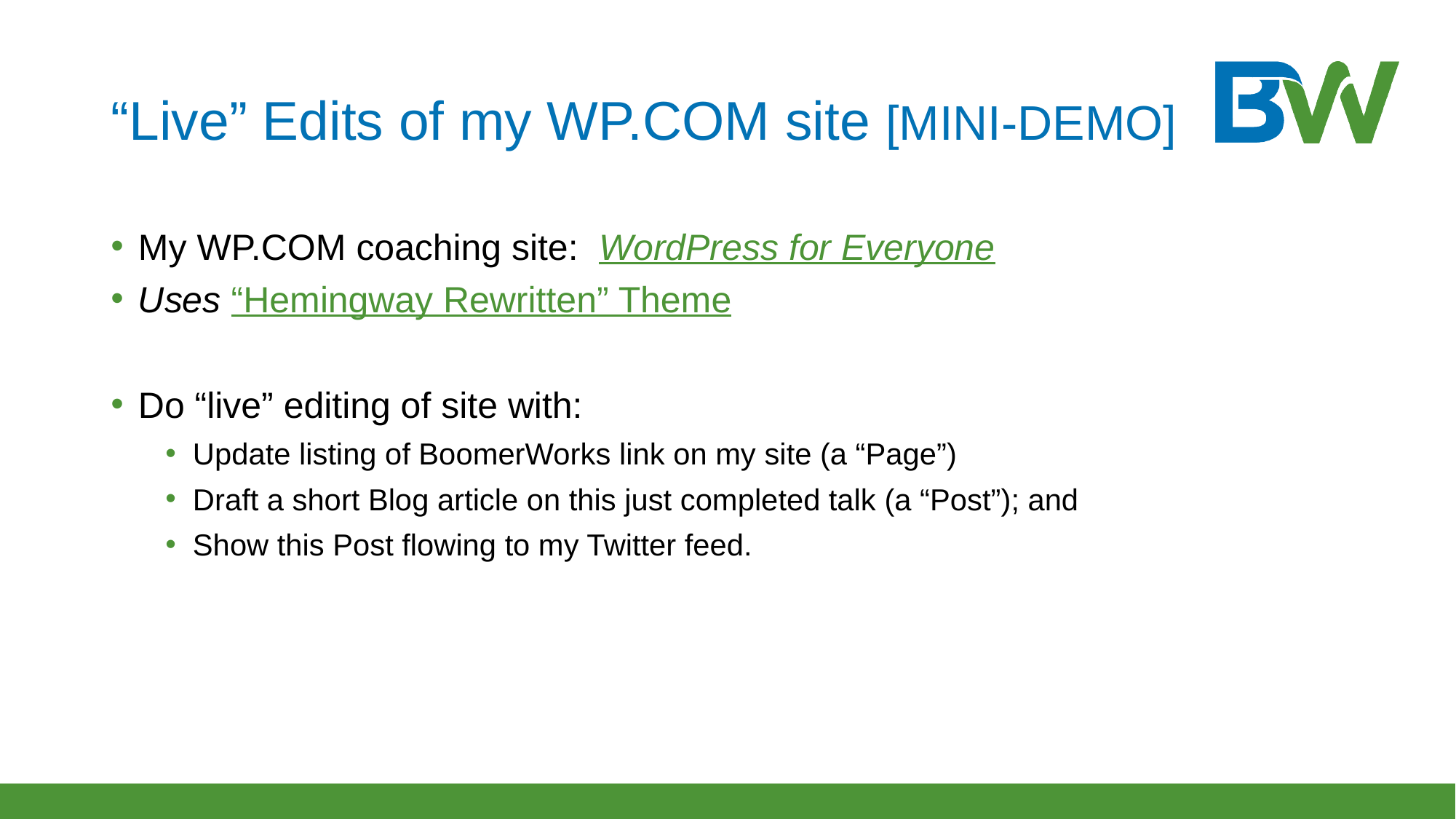

# “Live” Edits of my WP.COM site [MINI-DEMO]
My WP.COM coaching site:  WordPress for Everyone
Uses “Hemingway Rewritten” Theme

Do “live” editing of site with:
Update listing of BoomerWorks link on my site (a “Page”)
Draft a short Blog article on this just completed talk (a “Post”); and
Show this Post flowing to my Twitter feed.